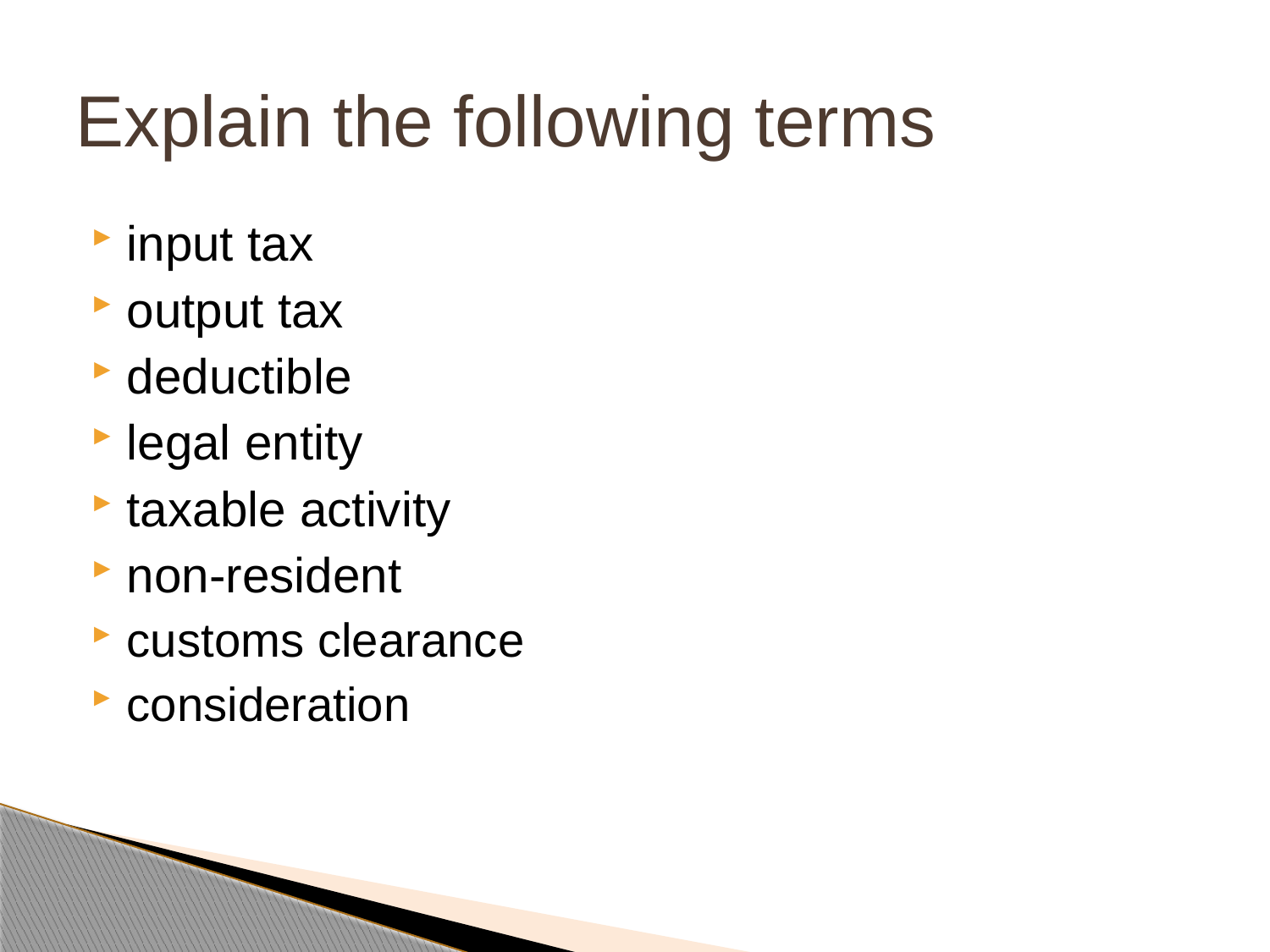

# Explain the following terms
input tax
output tax
deductible
legal entity
taxable activity
non-resident
customs clearance
consideration